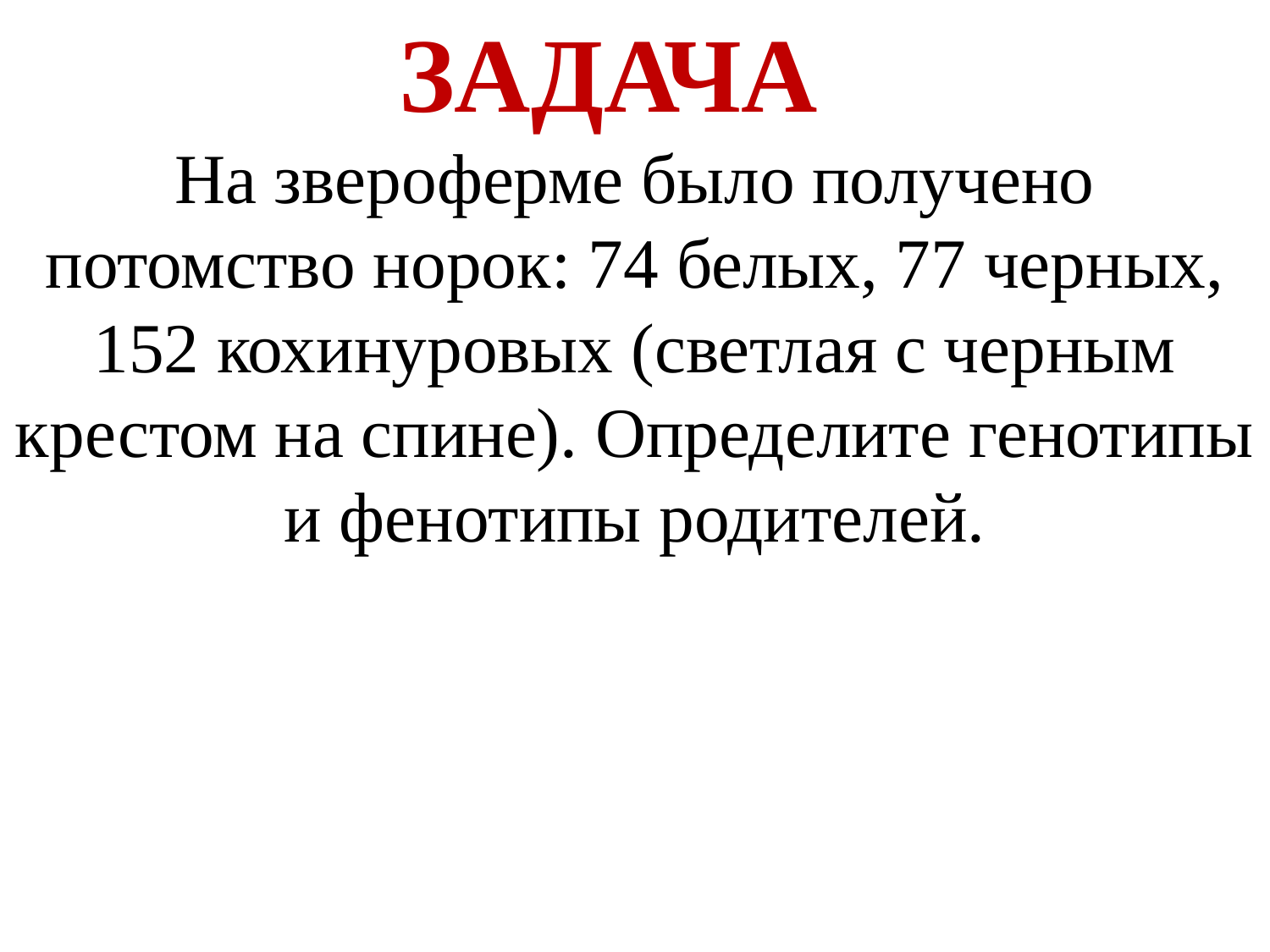

ЗАДАЧА
На звероферме было получено потомство норок: 74 белых, 77 черных, 152 кохинуровых (светлая с черным крестом на спине). Определите генотипы и фенотипы родителей.